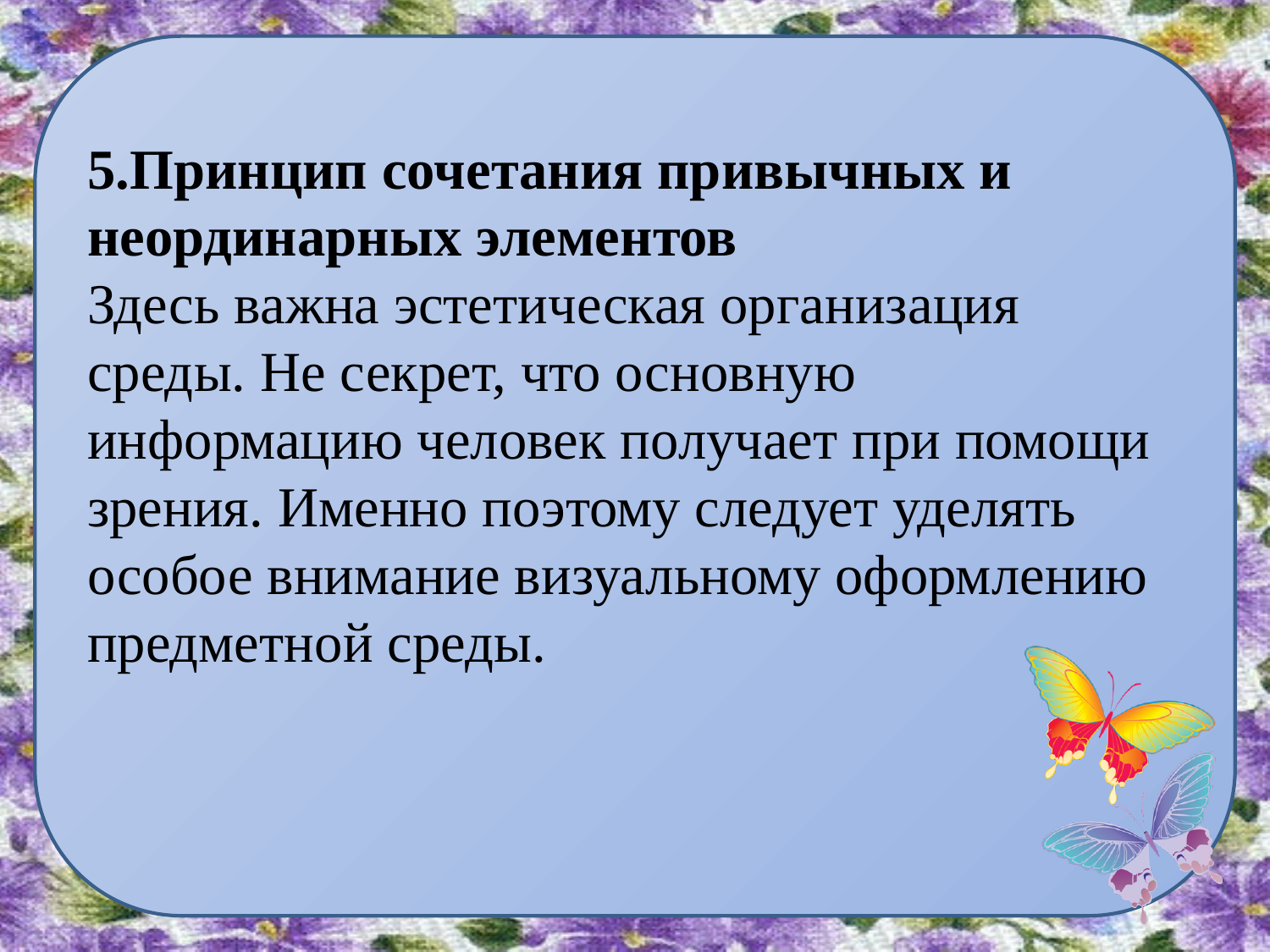

5.Принцип сочетания привычных и неординарных элементов
Здесь важна эстетическая организация среды. Не секрет, что основную информацию человек получает при помощи зрения. Именно поэтому следует уделять особое внимание визуальному оформлению предметной среды.